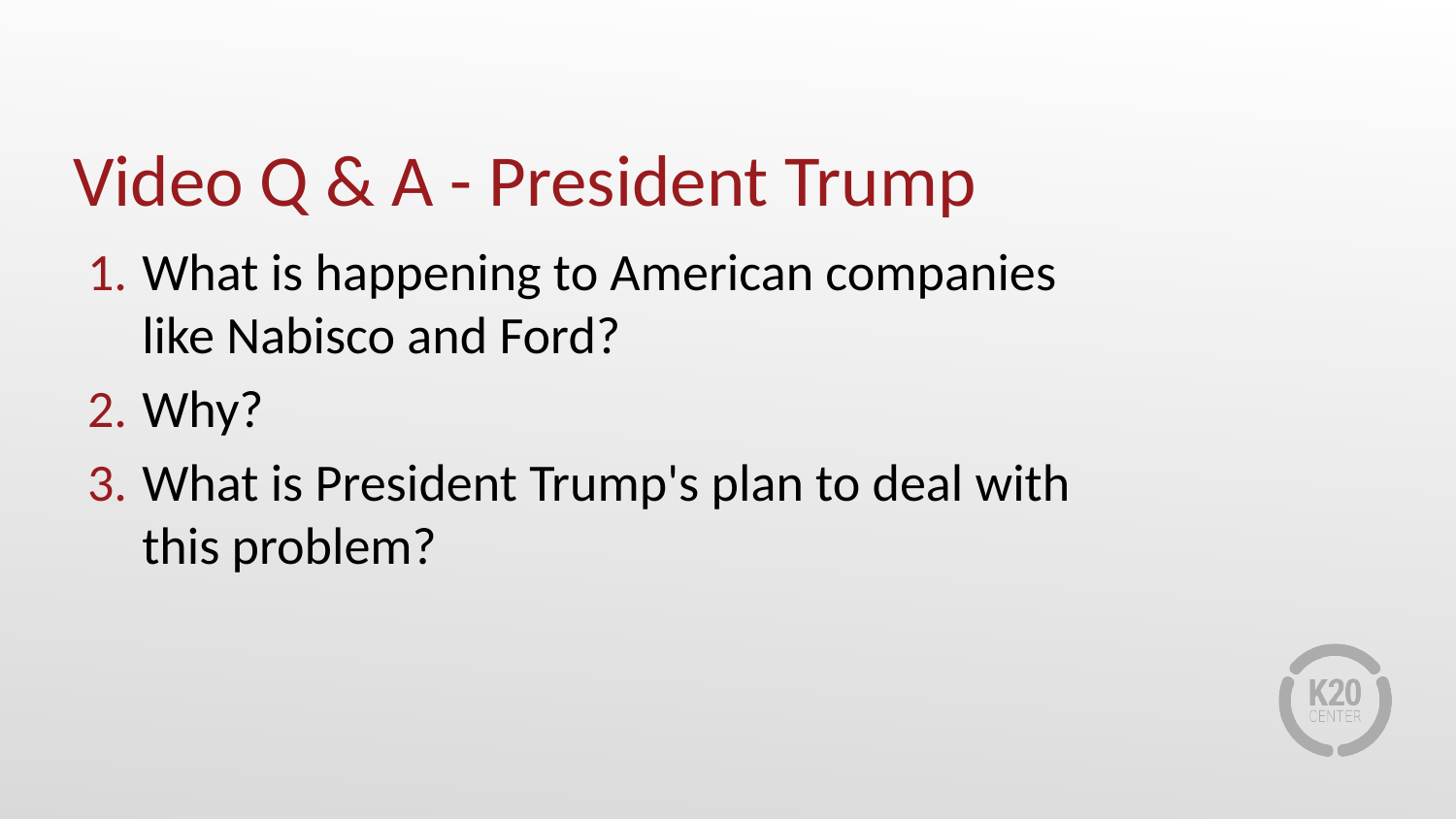

# Video Q & A - President Trump
What is happening to American companies like Nabisco and Ford?
Why?
What is President Trump's plan to deal with this problem?